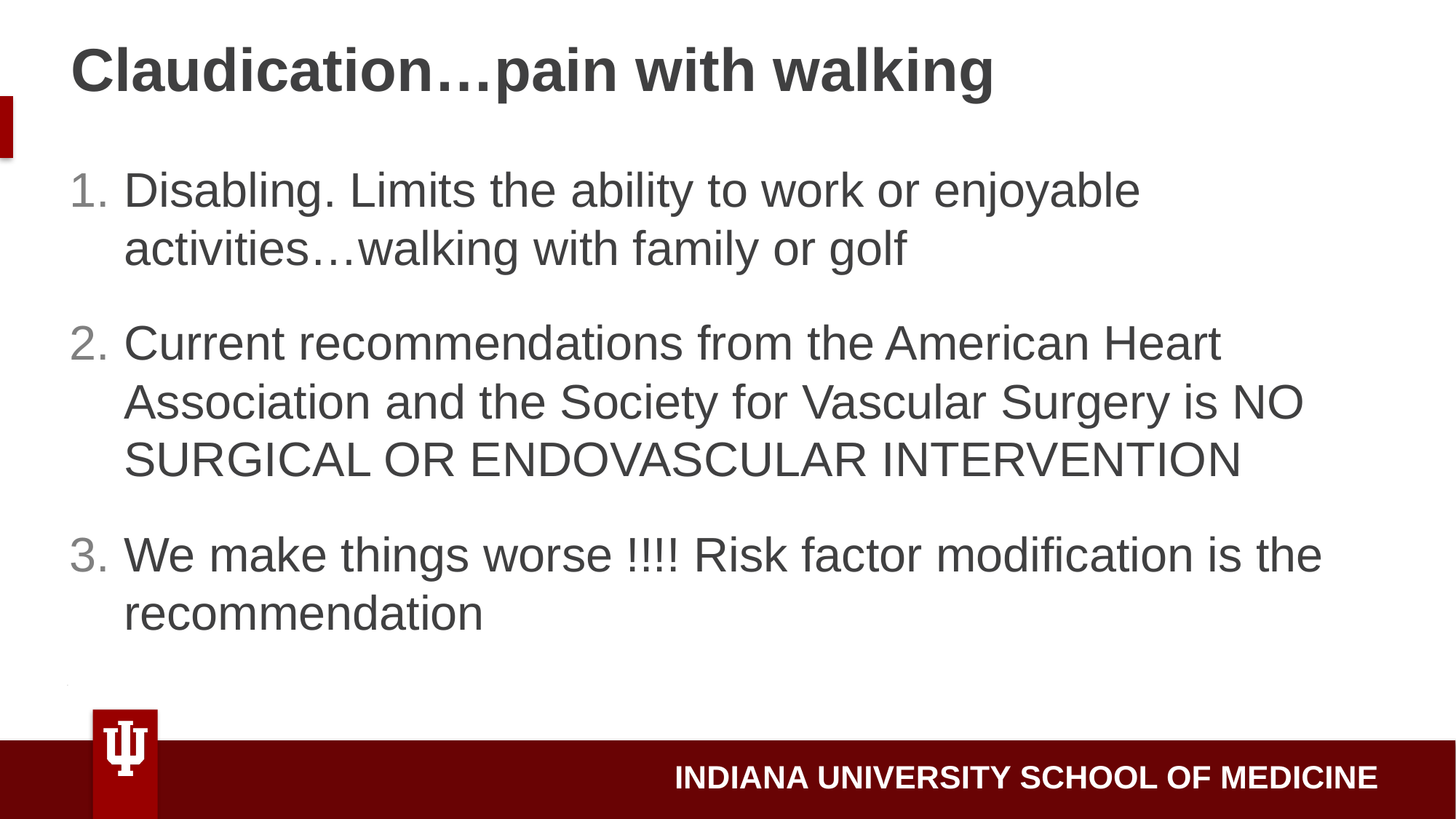

# Claudication…pain with walking
Disabling. Limits the ability to work or enjoyable activities…walking with family or golf
Current recommendations from the American Heart Association and the Society for Vascular Surgery is NO SURGICAL OR ENDOVASCULAR INTERVENTION
We make things worse !!!! Risk factor modification is the recommendation